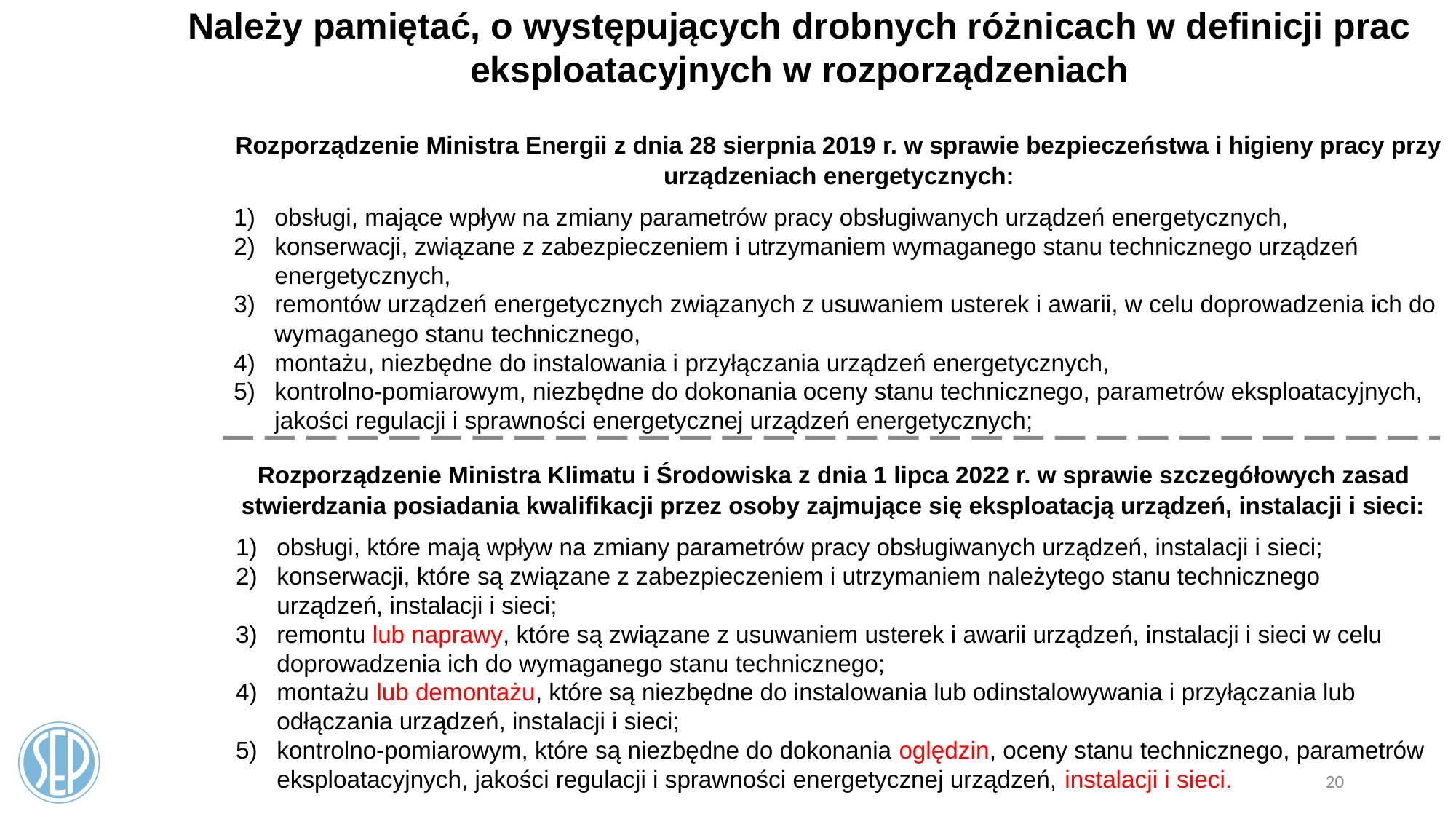

Należy pamiętać, o występujących drobnych różnicach w definicji prac eksploatacyjnych w rozporządzeniach
Rozporządzenie Ministra Energii z dnia 28 sierpnia 2019 r. w sprawie bezpieczeństwa i higieny pracy przy urządzeniach energetycznych:
obsługi, mające wpływ na zmiany parametrów pracy obsługiwanych urządzeń energetycznych,
konserwacji, związane z zabezpieczeniem i utrzymaniem wymaganego stanu technicznego urządzeń energetycznych,
remontów urządzeń energetycznych związanych z usuwaniem usterek i awarii, w celu doprowadzenia ich do wymaganego stanu technicznego,
montażu, niezbędne do instalowania i przyłączania urządzeń energetycznych,
kontrolno-pomiarowym, niezbędne do dokonania oceny stanu technicznego, parametrów eksploatacyjnych, jakości regulacji i sprawności energetycznej urządzeń energetycznych;
Rozporządzenie Ministra Klimatu i Środowiska z dnia 1 lipca 2022 r. w sprawie szczegółowych zasad stwierdzania posiadania kwalifikacji przez osoby zajmujące się eksploatacją urządzeń, instalacji i sieci:
obsługi, które mają wpływ na zmiany parametrów pracy obsługiwanych urządzeń, instalacji i sieci;
konserwacji, które są związane z zabezpieczeniem i utrzymaniem należytego stanu technicznego urządzeń, instalacji i sieci;
remontu lub naprawy, które są związane z usuwaniem usterek i awarii urządzeń, instalacji i sieci w celu doprowadzenia ich do wymaganego stanu technicznego;
montażu lub demontażu, które są niezbędne do instalowania lub odinstalowywania i przyłączania lub odłączania urządzeń, instalacji i sieci;
kontrolno-pomiarowym, które są niezbędne do dokonania oględzin, oceny stanu technicznego, parametrów eksploatacyjnych, jakości regulacji i sprawności energetycznej urządzeń, instalacji i sieci.
20